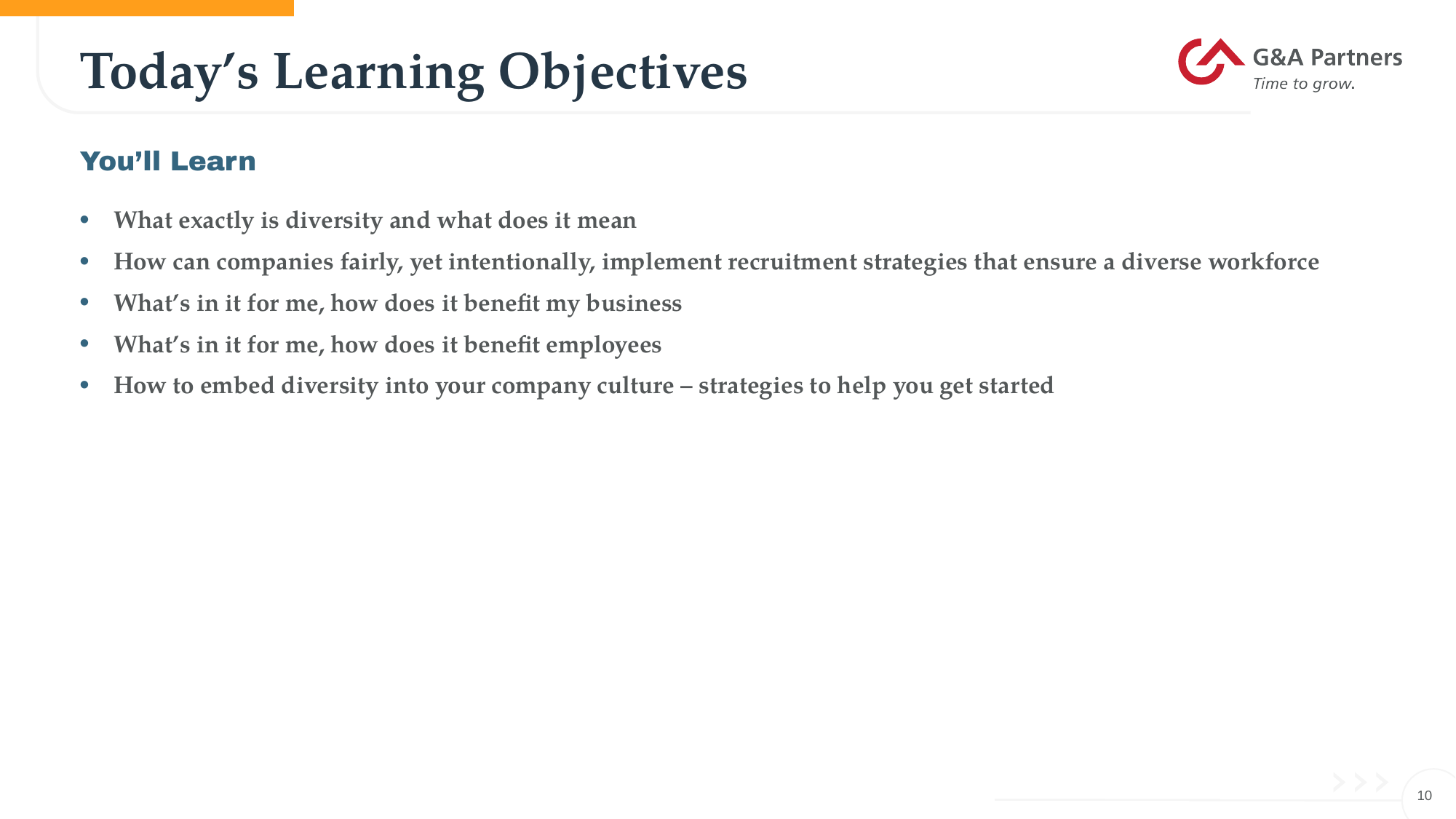

# Today’s Learning Objectives
You’ll Learn
What exactly is diversity and what does it mean
How can companies fairly, yet intentionally, implement recruitment strategies that ensure a diverse workforce
What’s in it for me, how does it benefit my business
What’s in it for me, how does it benefit employees
How to embed diversity into your company culture – strategies to help you get started
10